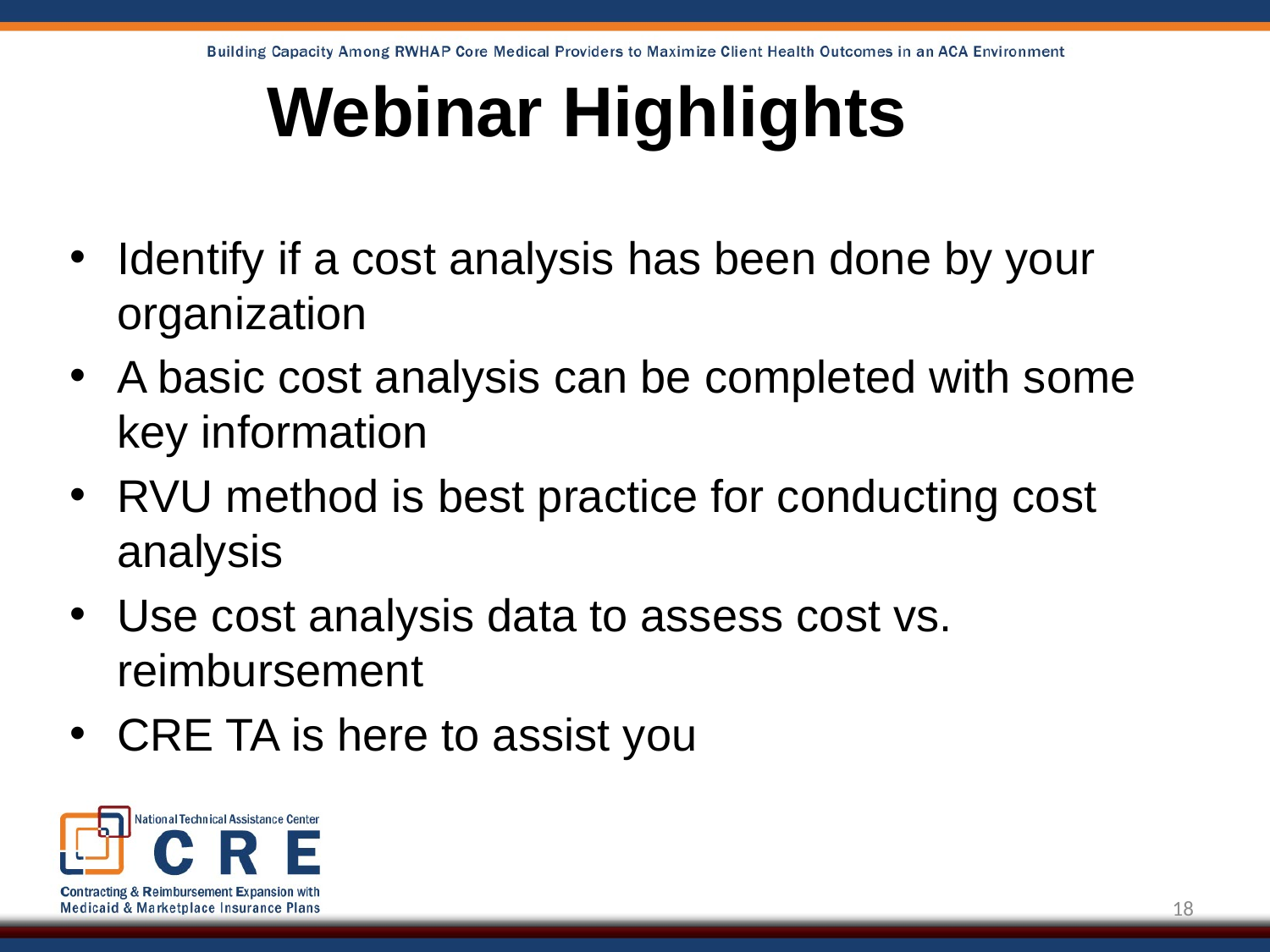

# Webinar Highlights
Identify if a cost analysis has been done by your organization
A basic cost analysis can be completed with some key information
RVU method is best practice for conducting cost analysis
Use cost analysis data to assess cost vs. reimbursement
CRE TA is here to assist you
18